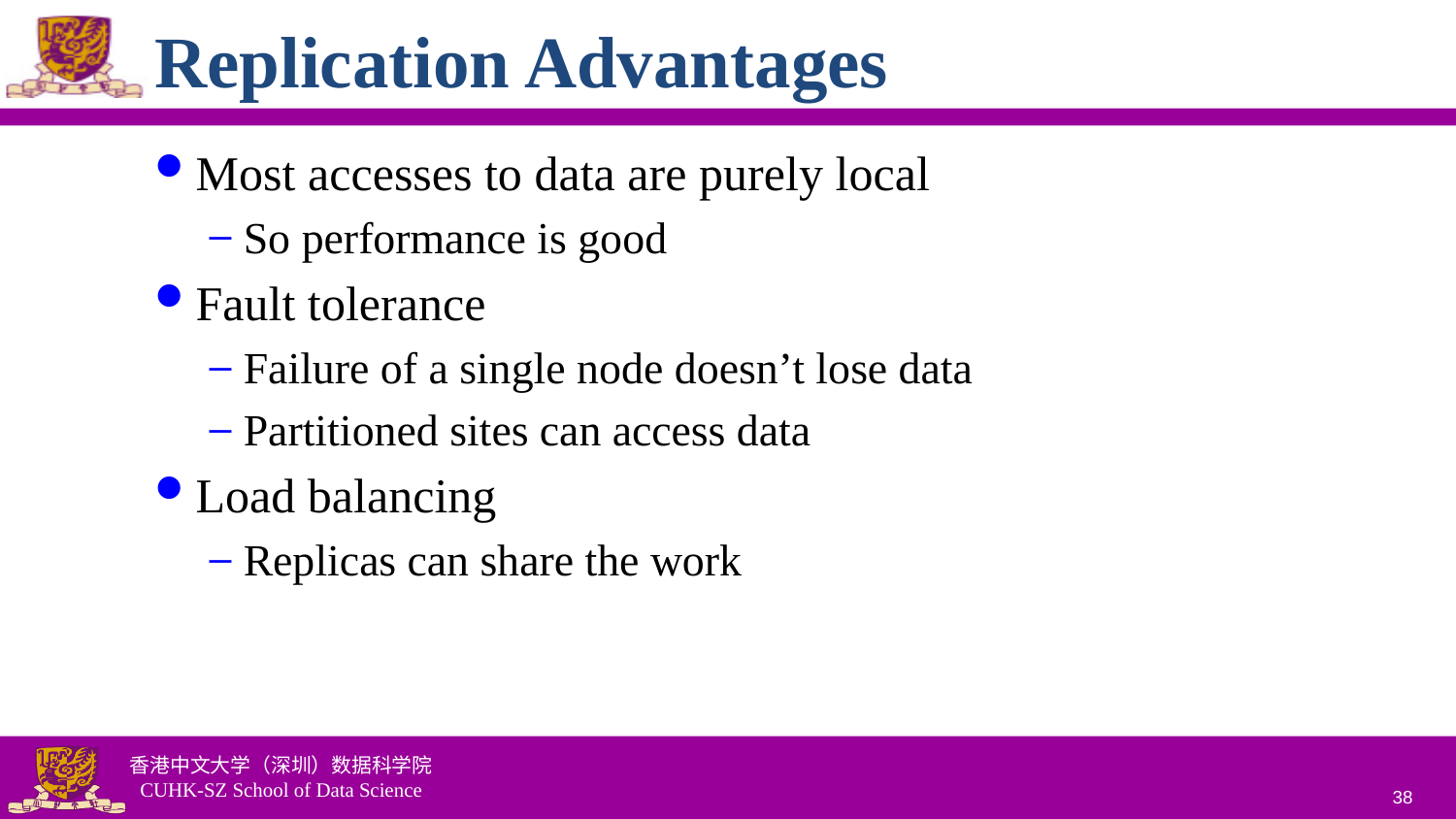

# Replication Advantages
Most accesses to data are purely local
So performance is good
Fault tolerance
Failure of a single node doesn’t lose data
Partitioned sites can access data
Load balancing
Replicas can share the work
38